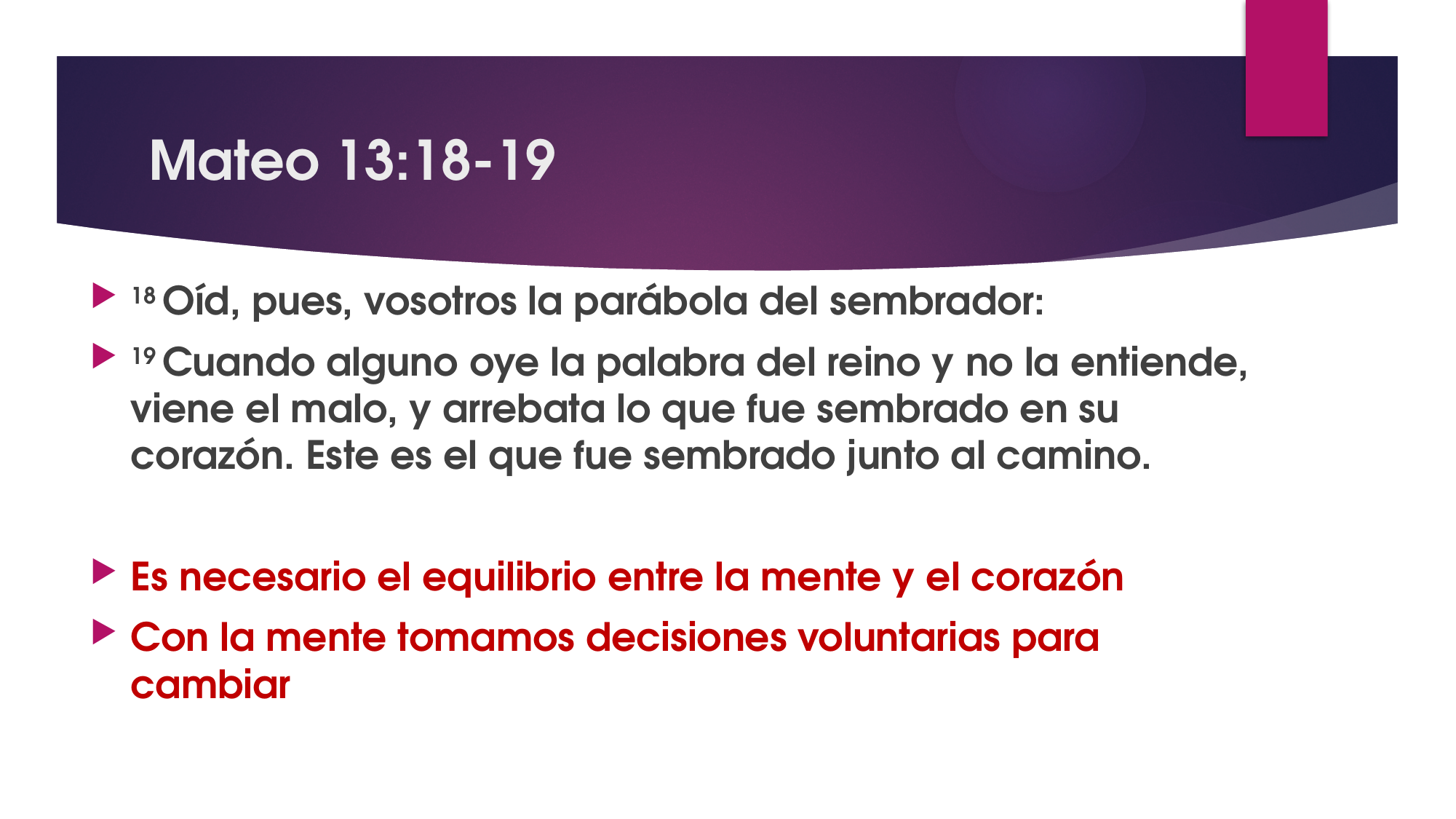

# Mateo 13:18-19
18 Oíd, pues, vosotros la parábola del sembrador:
19 Cuando alguno oye la palabra del reino y no la entiende, viene el malo, y arrebata lo que fue sembrado en su corazón. Este es el que fue sembrado junto al camino.

Es necesario el equilibrio entre la mente y el corazón
Con la mente tomamos decisiones voluntarias para cambiar